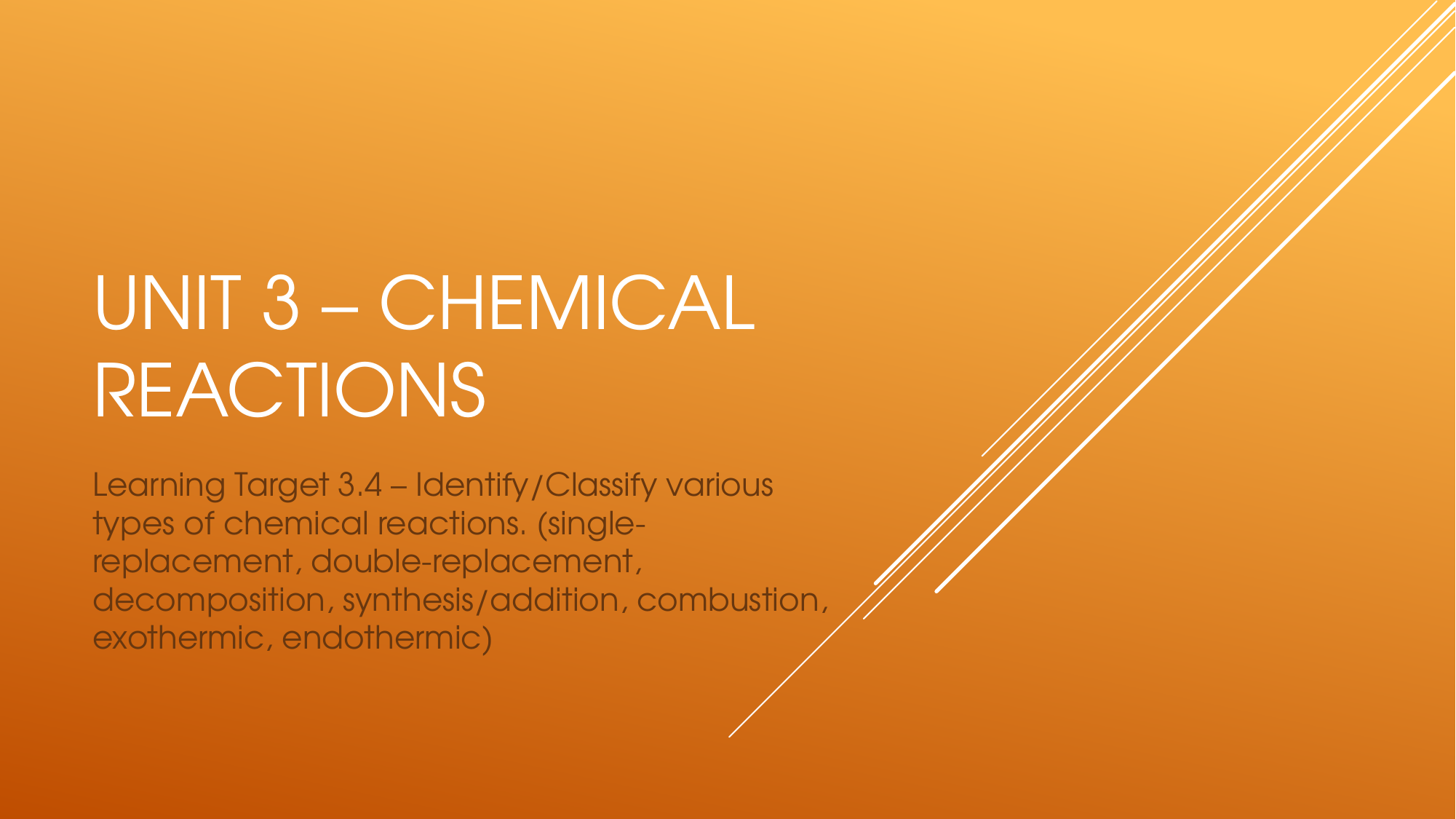

# Unit 3 – Chemical Reactions
Learning Target 3.4 – Identify/Classify various types of chemical reactions. (single-replacement, double-replacement, decomposition, synthesis/addition, combustion, exothermic, endothermic)